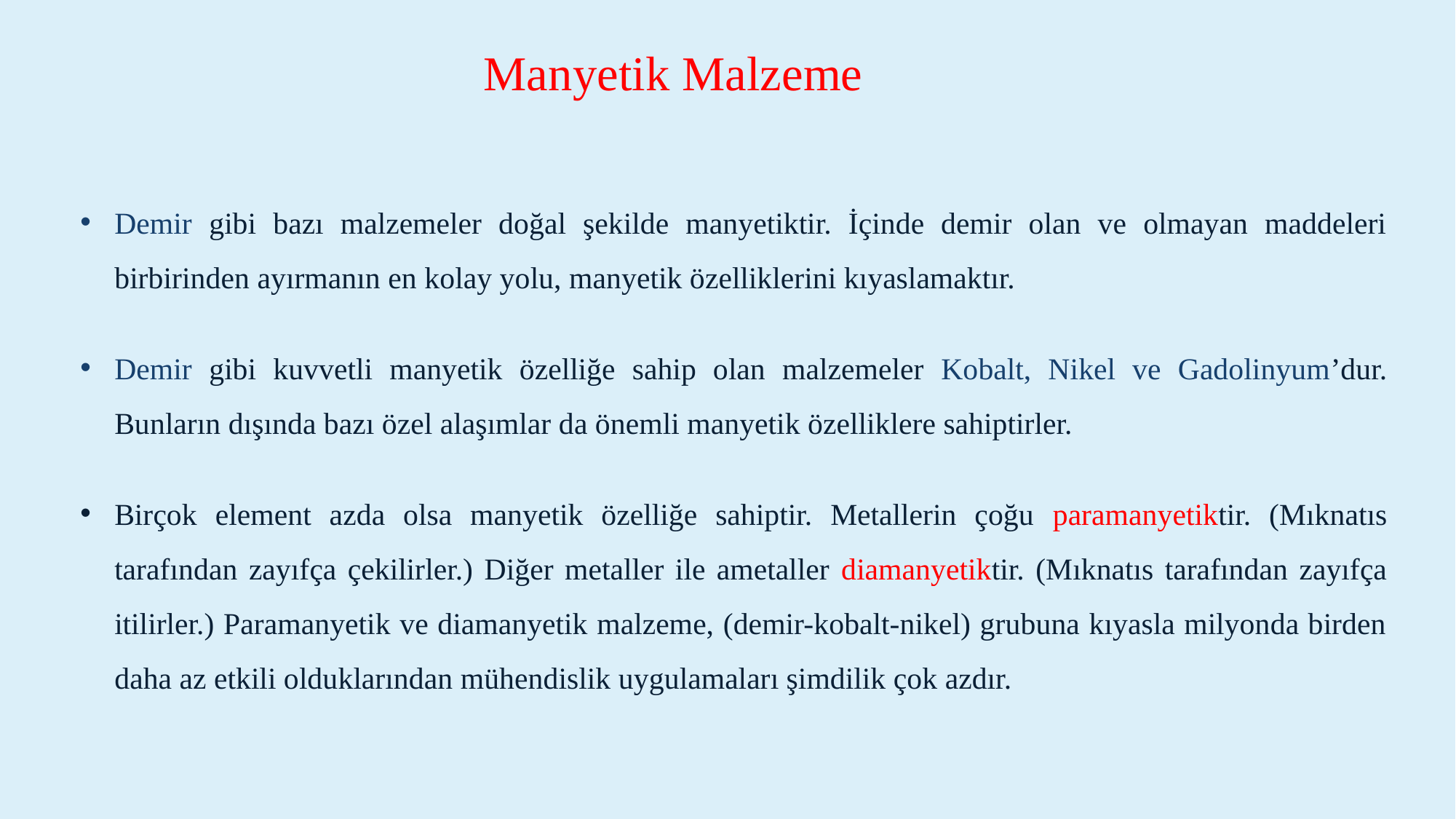

Manyetik Malzeme
Demir gibi bazı malzemeler doğal şekilde manyetiktir. İçinde demir olan ve olmayan maddeleri birbirinden ayırmanın en kolay yolu, manyetik özelliklerini kıyaslamaktır.

Demir gibi kuvvetli manyetik özelliğe sahip olan malzemeler Kobalt, Nikel ve Gadolinyum’dur. Bunların dışında bazı özel alaşımlar da önemli manyetik özelliklere sahiptirler.

Birçok element azda olsa manyetik özelliğe sahiptir. Metallerin çoğu paramanyetiktir. (Mıknatıs tarafından zayıfça çekilirler.) Diğer metaller ile ametaller diamanyetiktir. (Mıknatıs tarafından zayıfça itilirler.) Paramanyetik ve diamanyetik malzeme, (demir-kobalt-nikel) grubuna kıyasla milyonda birden daha az etkili olduklarından mühendislik uygulamaları şimdilik çok azdır.